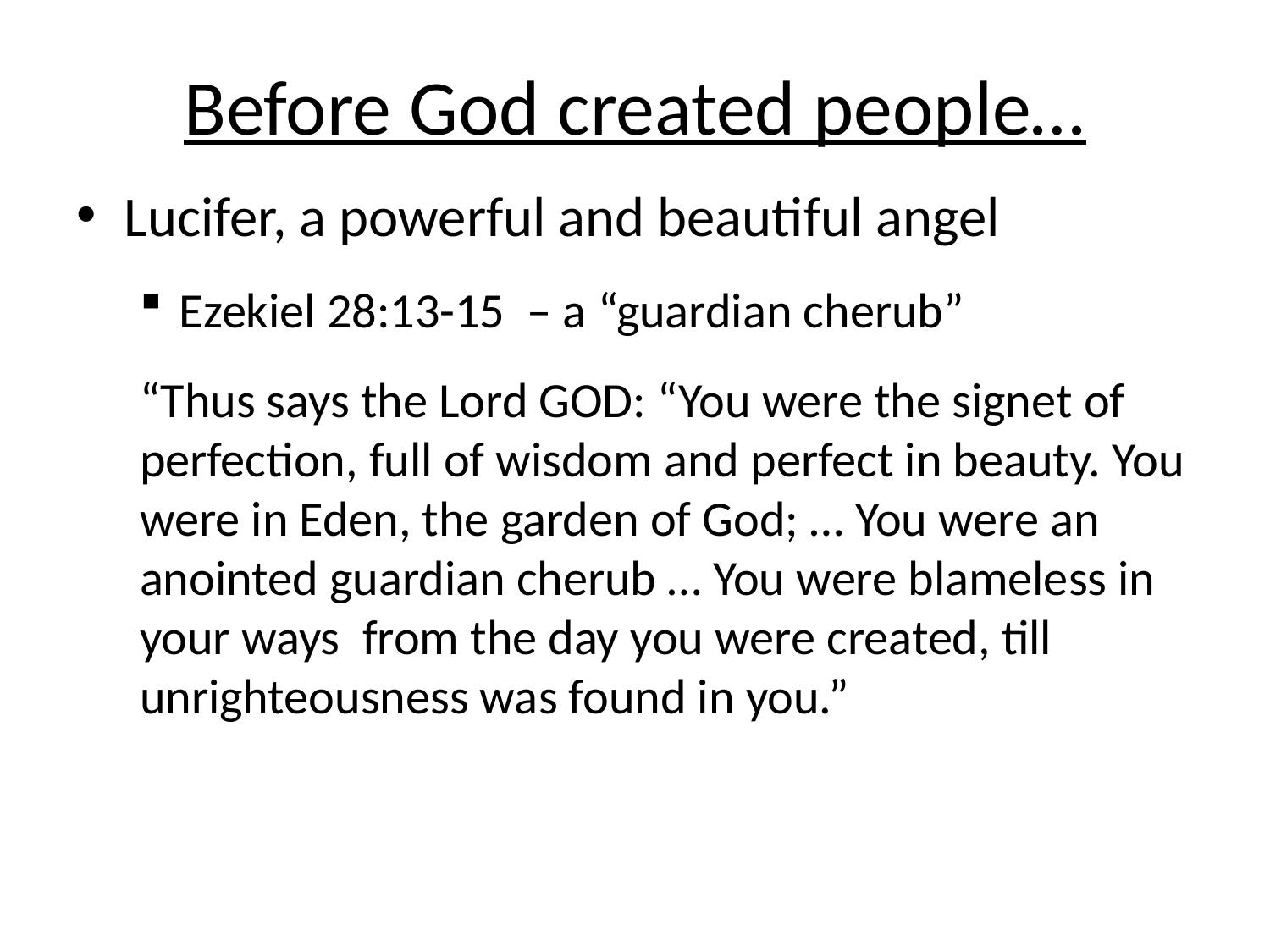

# Before God created people…
Lucifer, a powerful and beautiful angel
Ezekiel 28:13-15  – a “guardian cherub”
“Thus says the Lord GOD: “You were the signet of perfection, full of wisdom and perfect in beauty. You were in Eden, the garden of God; … You were an anointed guardian cherub … You were blameless in your ways  from the day you were created, till unrighteousness was found in you.”